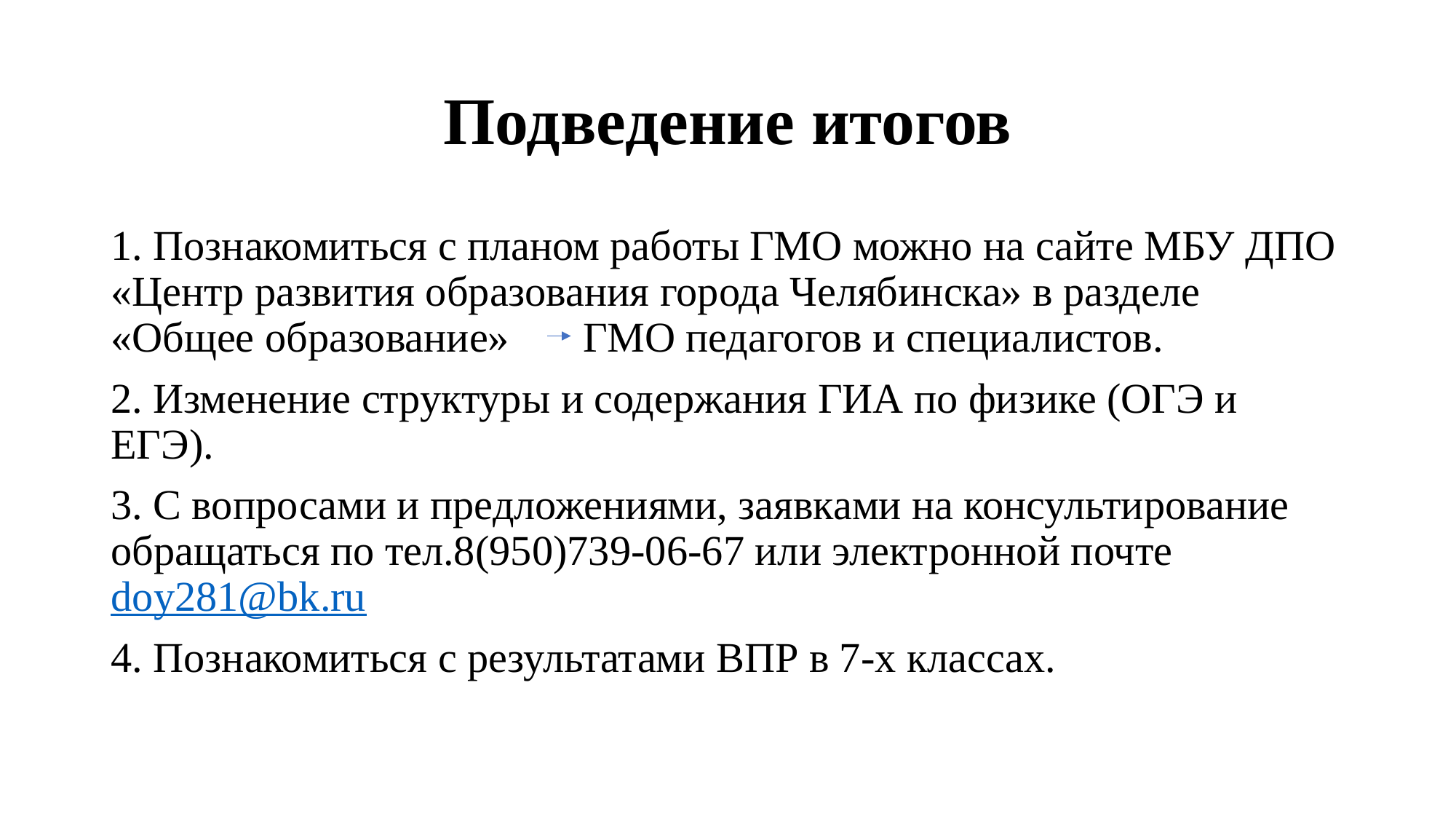

# Подведение итогов
1. Познакомиться с планом работы ГМО можно на сайте МБУ ДПО «Центр развития образования города Челябинска» в разделе «Общее образование»       ГМО педагогов и специалистов.
2. Изменение структуры и содержания ГИА по физике (ОГЭ и ЕГЭ).
3. С вопросами и предложениями, заявками на консультирование обращаться по тел.8(950)739-06-67 или электронной почте doy281@bk.ru
4. Познакомиться с результатами ВПР в 7-х классах.